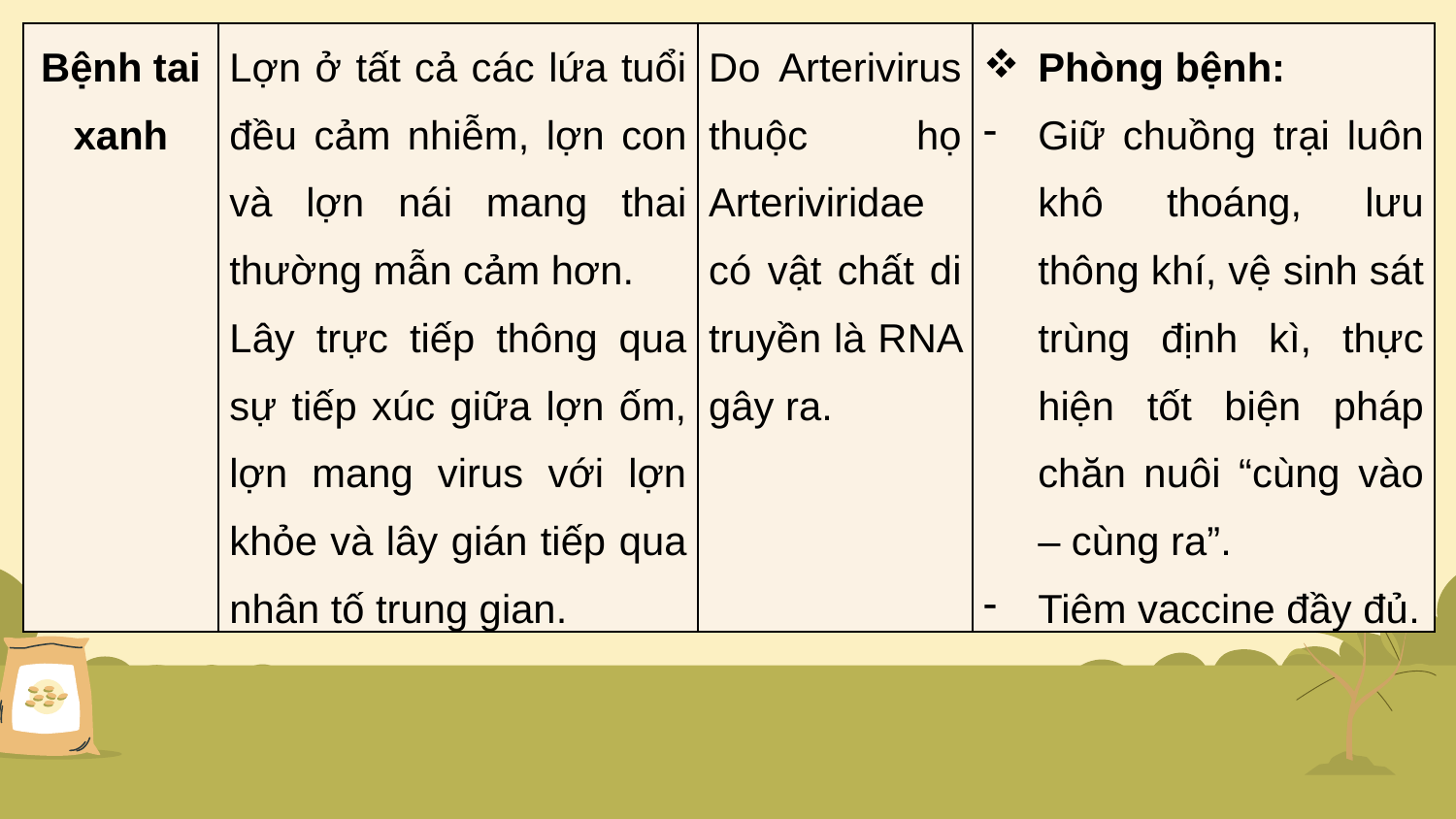

| Bệnh tai xanh | Lợn ở tất cả các lứa tuổi đều cảm nhiễm, lợn con và lợn nái mang thai thường mẫn cảm hơn. Lây trực tiếp thông qua sự tiếp xúc giữa lợn ốm, lợn mang virus với lợn khỏe và lây gián tiếp qua nhân tố trung gian. | Do Arterivirus thuộc họ Arteriviridae có vật chất di truyền là RNA gây ra. | Phòng bệnh: Giữ chuồng trại luôn khô thoáng, lưu thông khí, vệ sinh sát trùng định kì, thực hiện tốt biện pháp chăn nuôi “cùng vào – cùng ra”. Tiêm vaccine đầy đủ. |
| --- | --- | --- | --- |